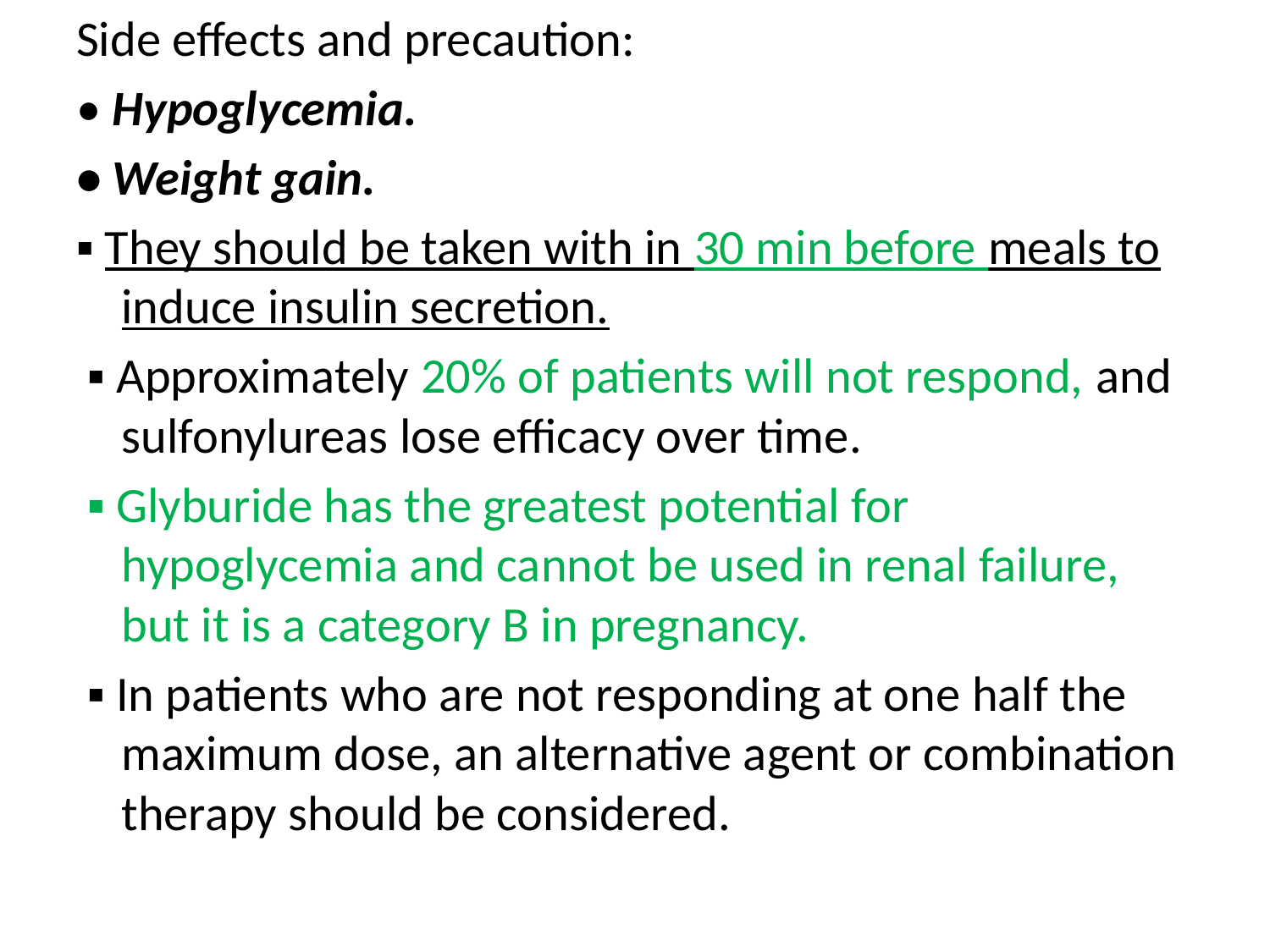

Side effects and precaution:
• Hypoglycemia.
• Weight gain.
▪ They should be taken with in 30 min before meals to induce insulin secretion.
 ▪ Approximately 20% of patients will not respond, and sulfonylureas lose efficacy over time.
 ▪ Glyburide has the greatest potential for hypoglycemia and cannot be used in renal failure, but it is a category B in pregnancy.
 ▪ In patients who are not responding at one half the maximum dose, an alternative agent or combination therapy should be considered.